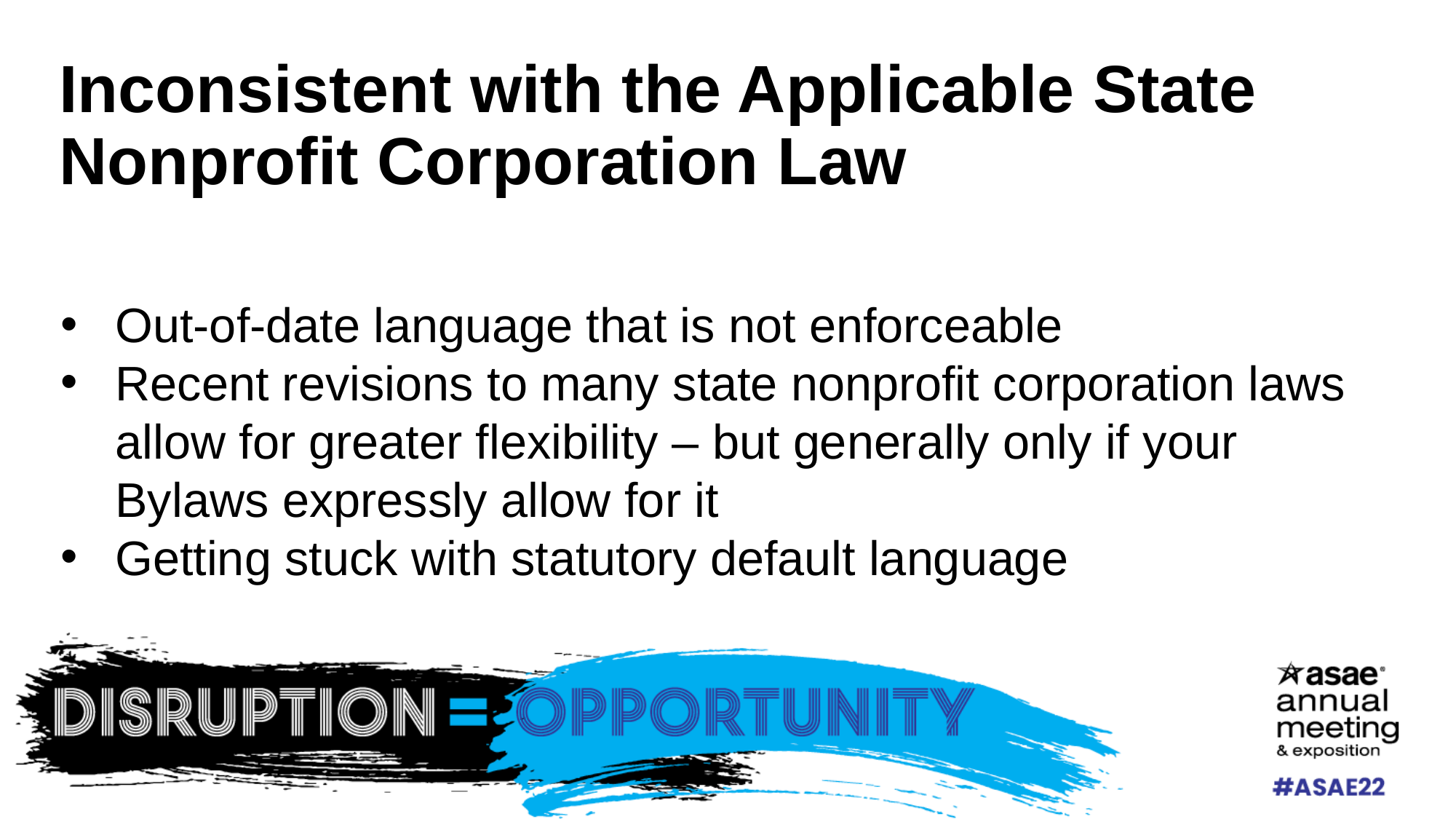

# Inconsistent with the Applicable State Nonprofit Corporation Law
Out-of-date language that is not enforceable
Recent revisions to many state nonprofit corporation laws allow for greater flexibility – but generally only if your Bylaws expressly allow for it
Getting stuck with statutory default language